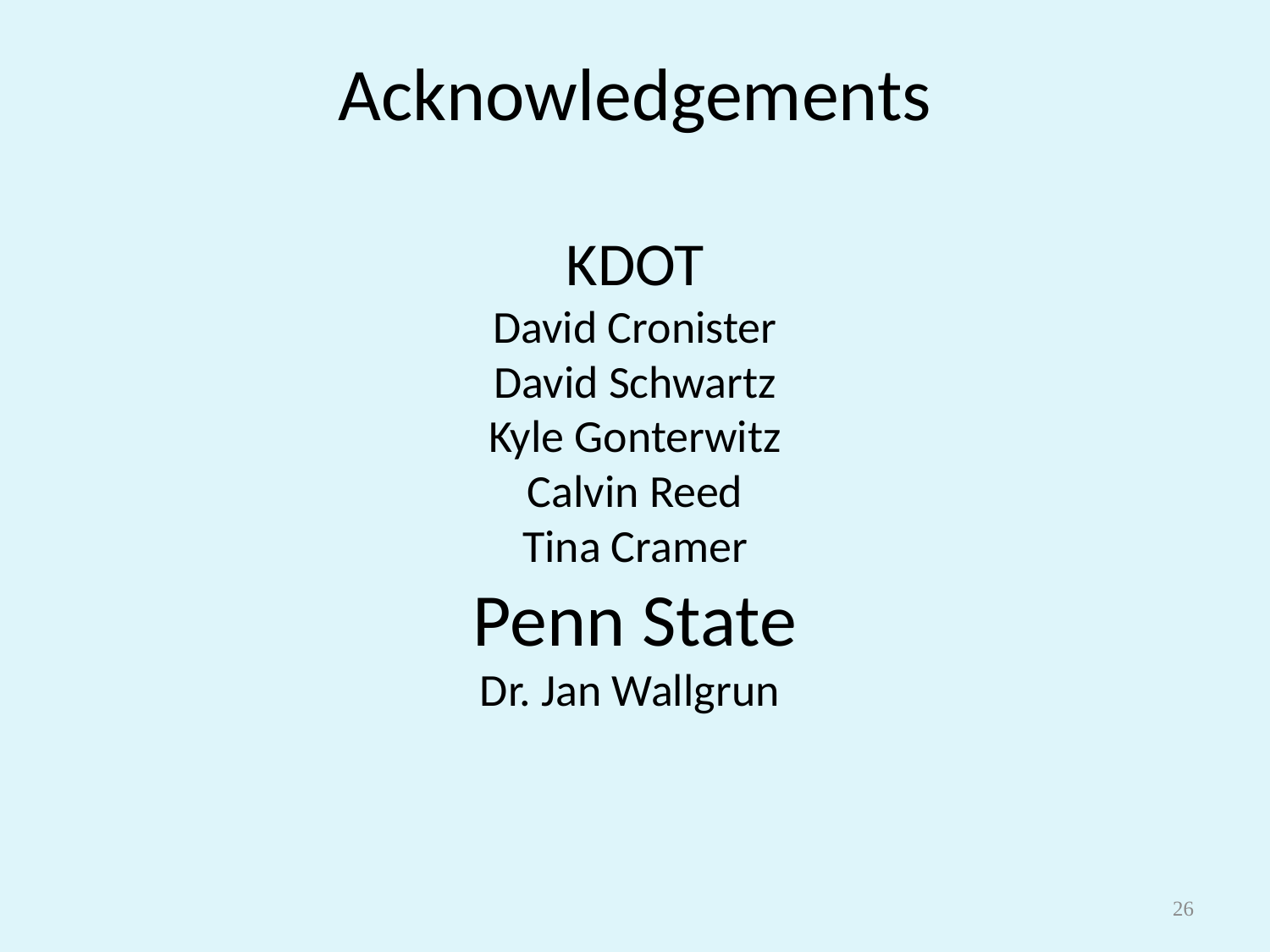

# Acknowledgements KDOT David Cronister David Schwartz Kyle Gonterwitz Calvin Reed Tina Cramer Penn State Dr. Jan Wallgrun
26